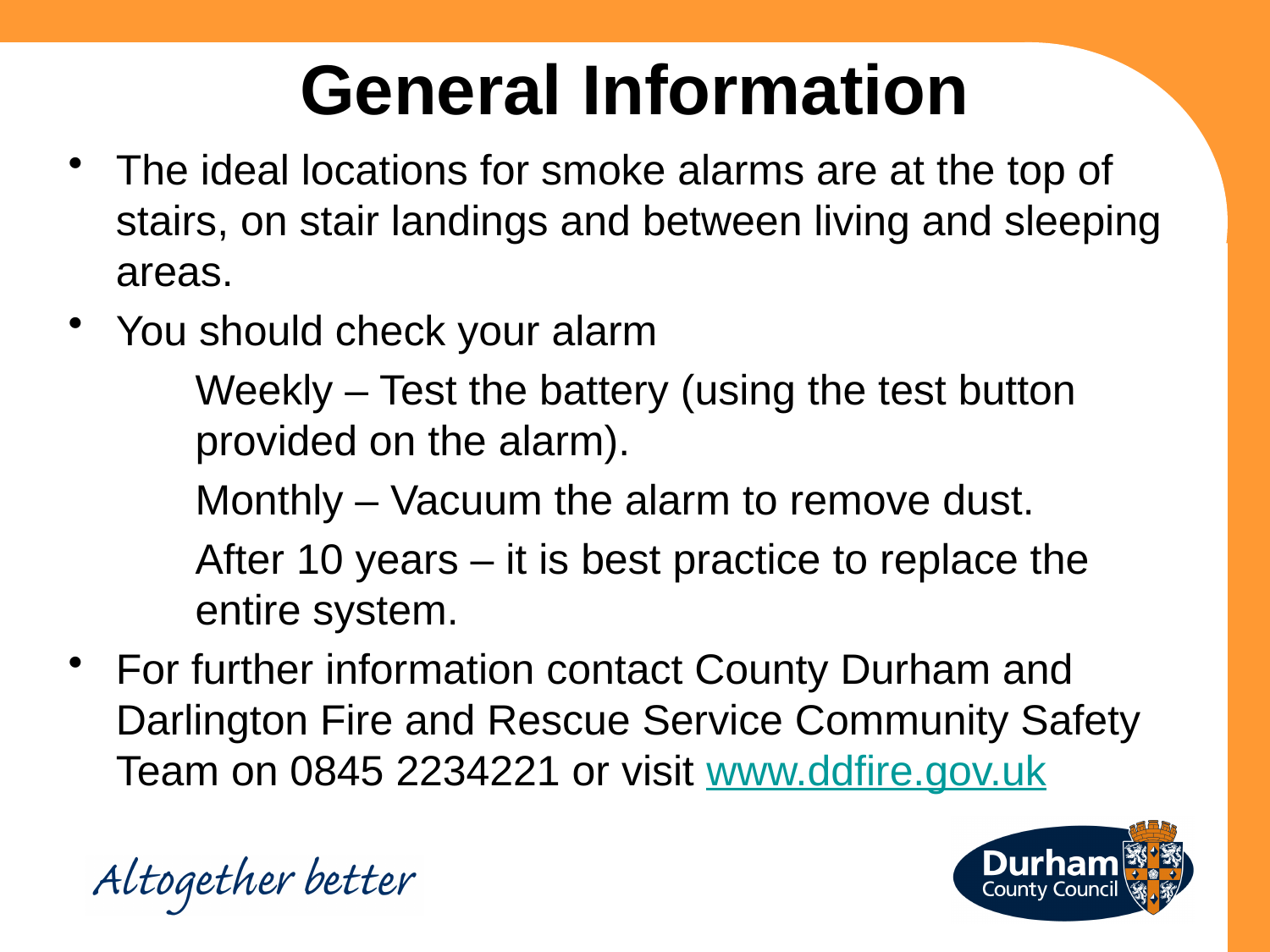

General Information
The ideal locations for smoke alarms are at the top of stairs, on stair landings and between living and sleeping areas.
You should check your alarm
	Weekly – Test the battery (using the test button 	provided on the alarm).
	Monthly – Vacuum the alarm to remove dust.
	After 10 years – it is best practice to replace the 	entire system.
For further information contact County Durham and Darlington Fire and Rescue Service Community Safety Team on 0845 2234221 or visit www.ddfire.gov.uk